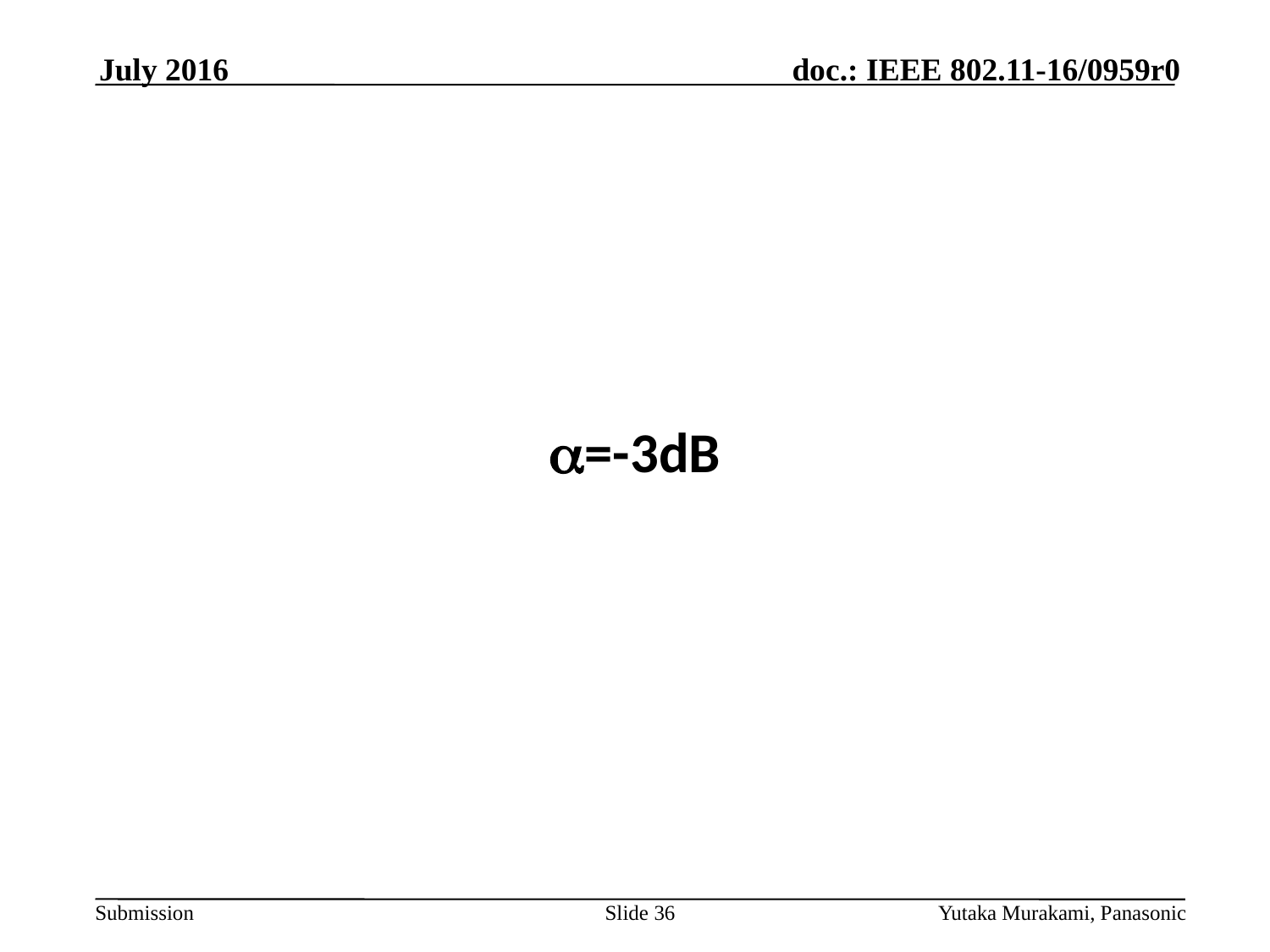

July 2016
α=-3dB
Slide 36
Yutaka Murakami, Panasonic